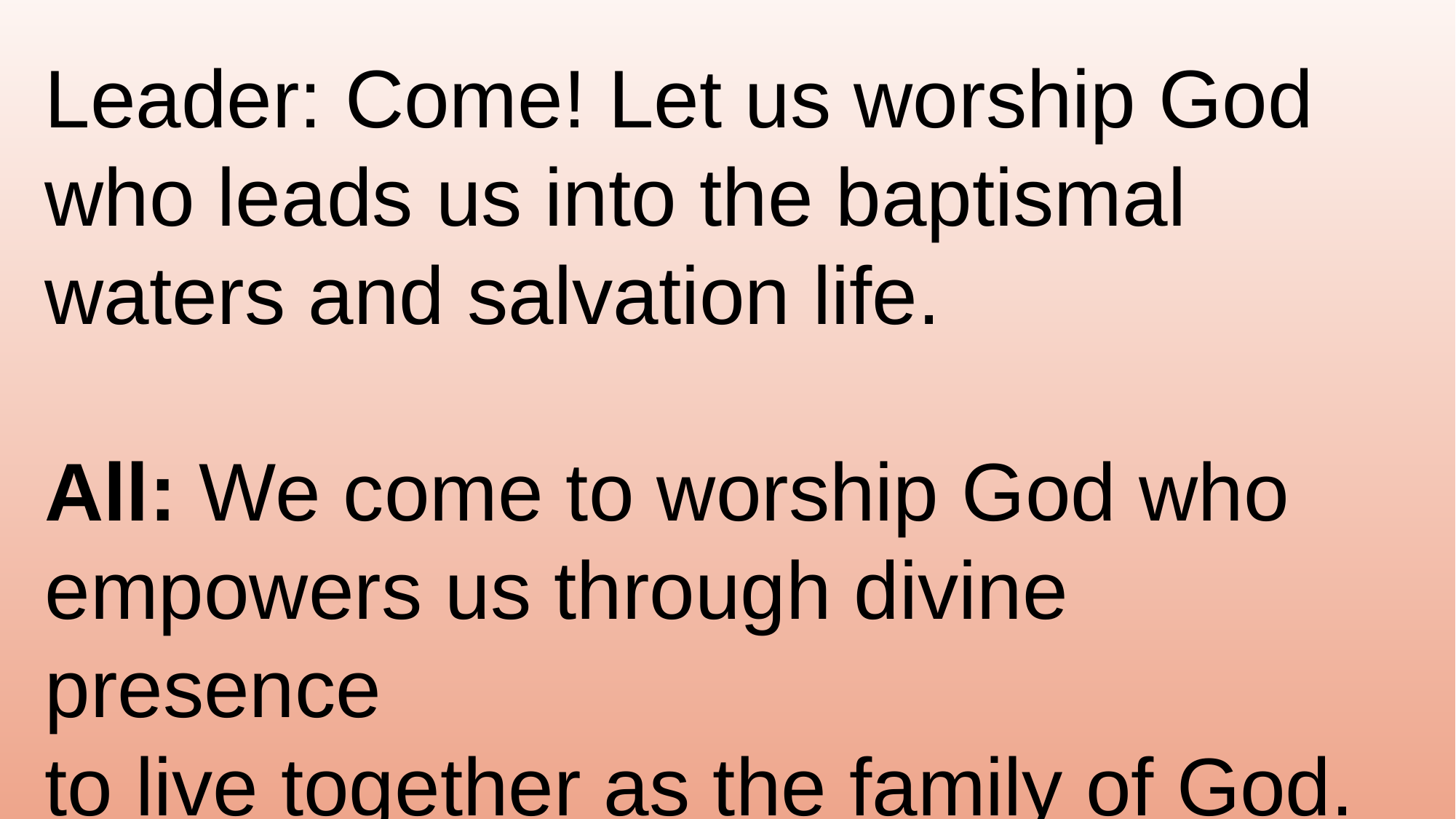

Leader: Come! Let us worship God who leads us into the baptismal waters and salvation life.

All: We come to worship God who
empowers us through divine presence
to live together as the family of God.